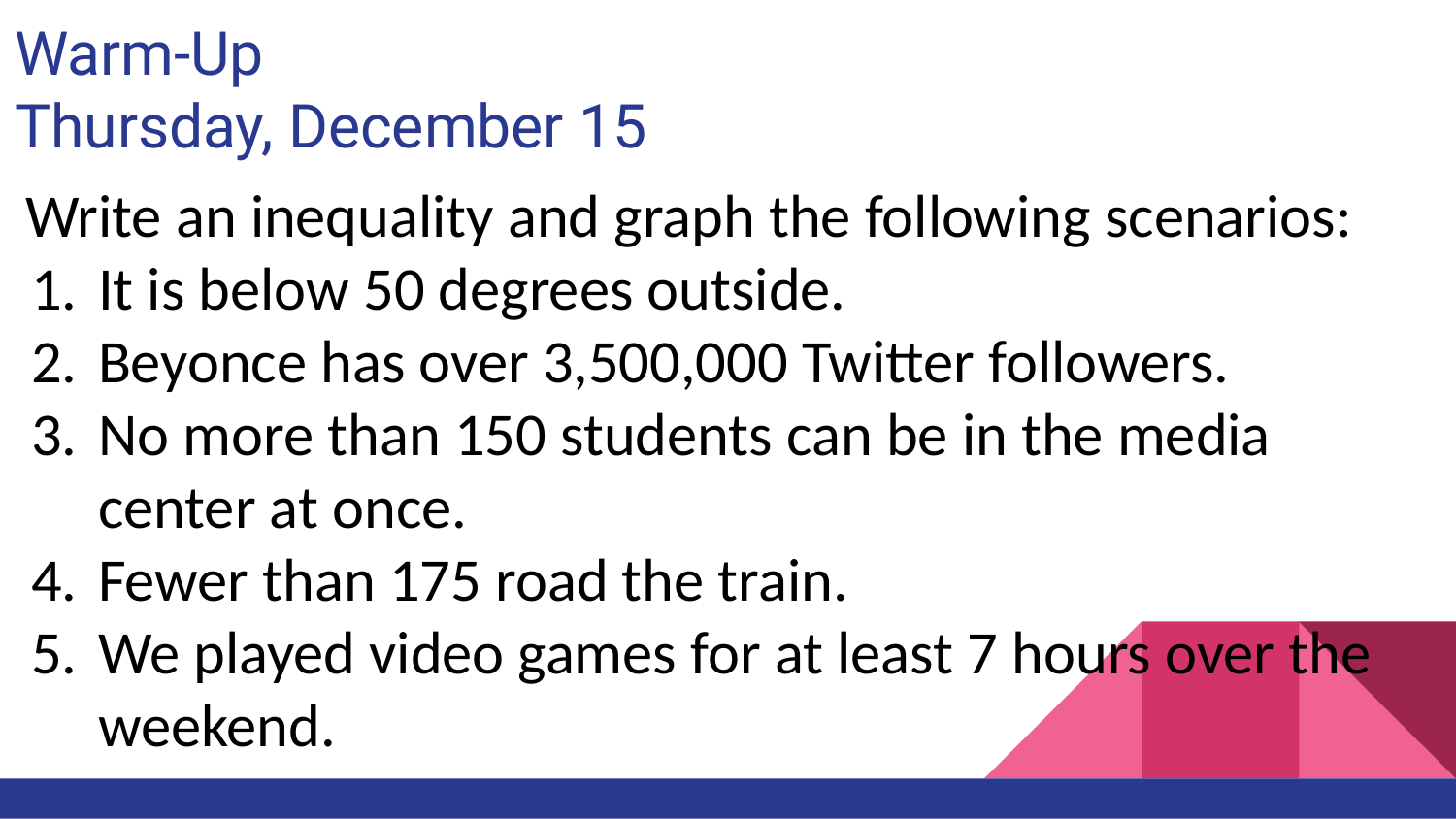

# Warm-Up
Thursday, December 15
Write an inequality and graph the following scenarios:
It is below 50 degrees outside.
Beyonce has over 3,500,000 Twitter followers.
No more than 150 students can be in the media center at once.
Fewer than 175 road the train.
We played video games for at least 7 hours over the weekend.